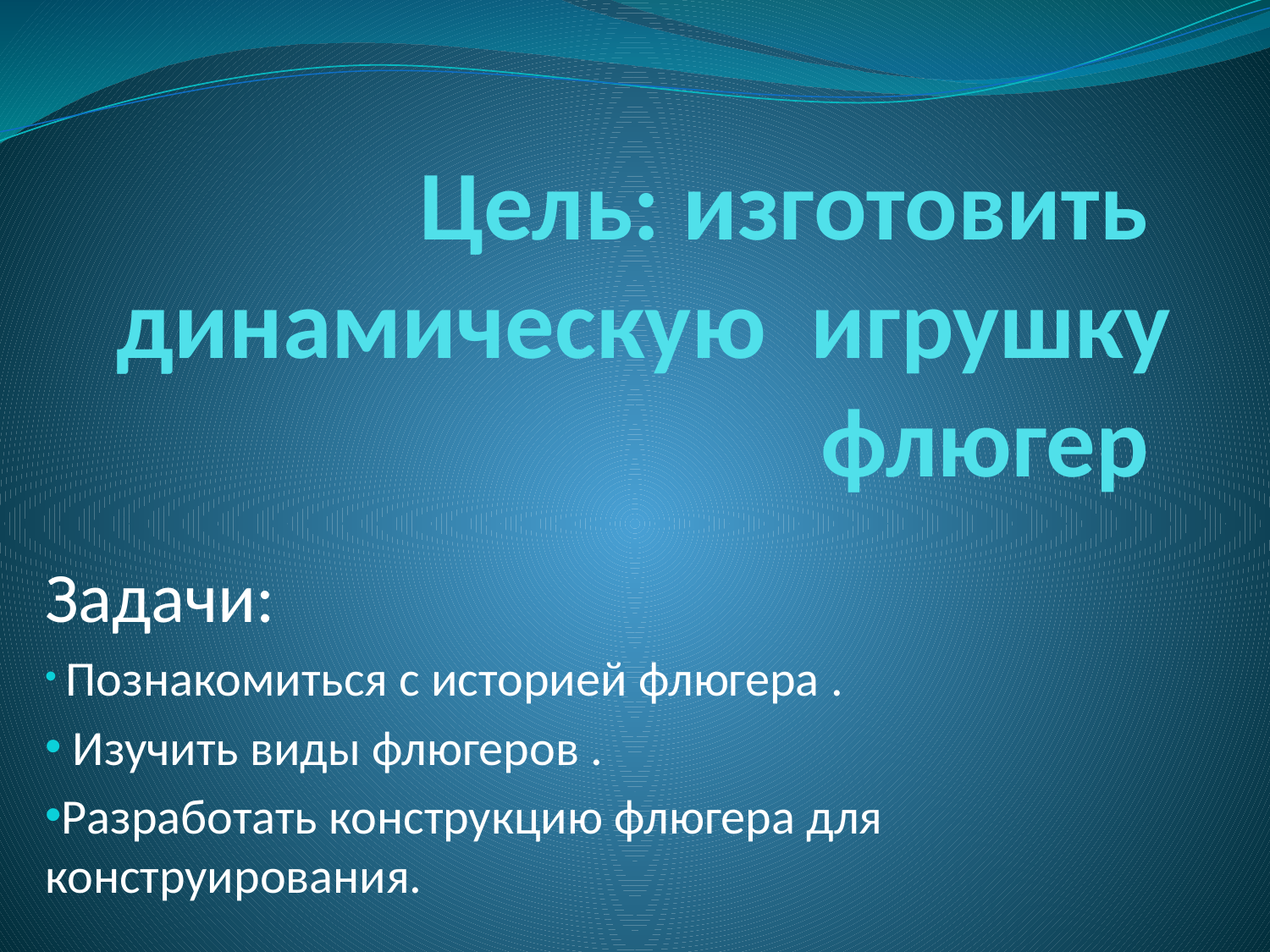

# Цель: изготовить  динамическую  игрушку флюгер
Задачи:
 Познакомиться с историей флюгера .
 Изучить виды флюгеров .
Разработать конструкцию флюгера для конструирования.